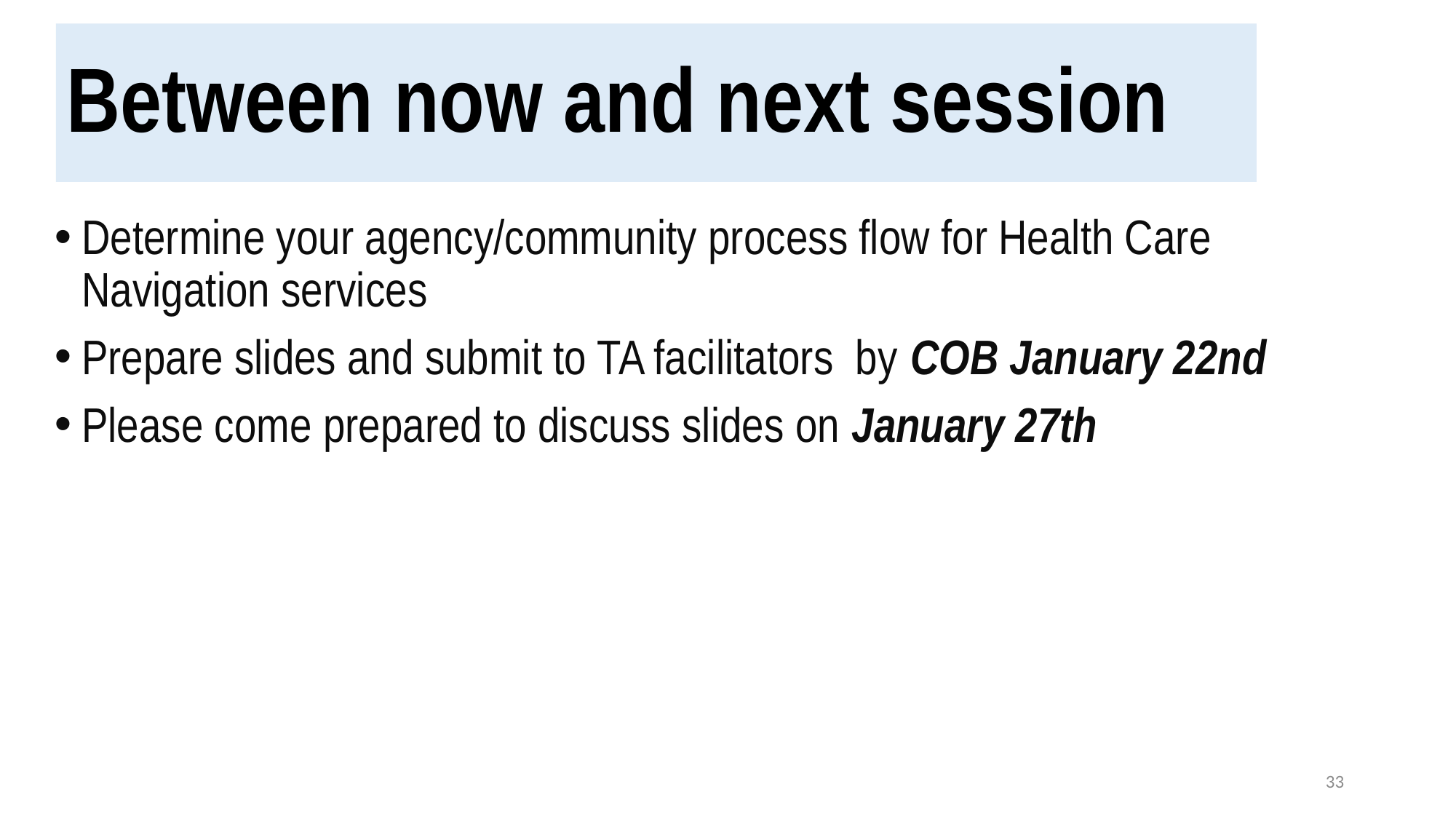

Between now and next session
# Ssvf and hud-vash coordination in response to covid-19
Determine your agency/community process flow for Health Care Navigation services
Prepare slides and submit to TA facilitators  by COB January 22nd
Please come prepared to discuss slides on January 27th

33